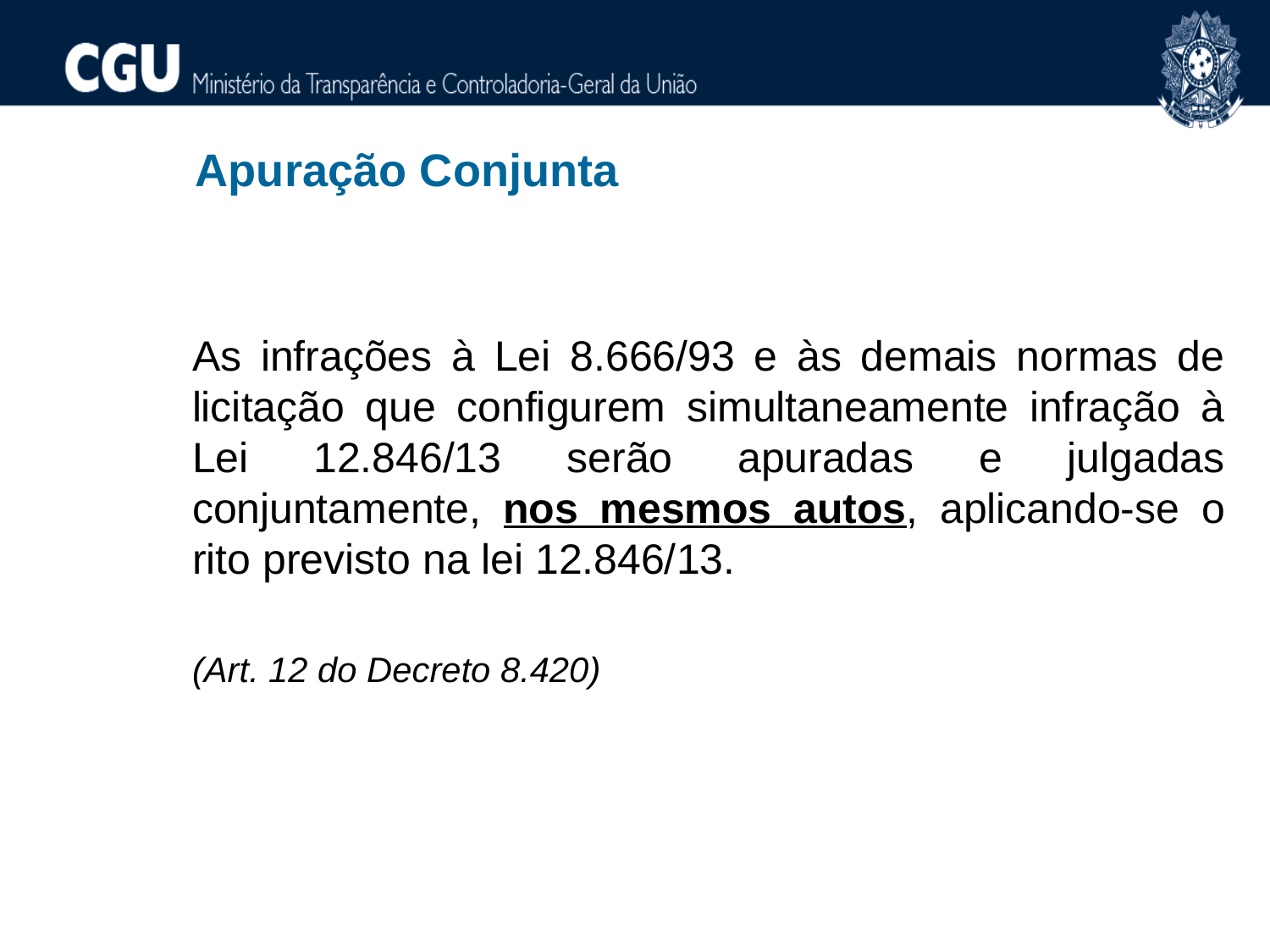

Apuração Conjunta
As infrações à Lei 8.666/93 e às demais normas de licitação que configurem simultaneamente infração à Lei 12.846/13 serão apuradas e julgadas conjuntamente, nos mesmos autos, aplicando-se o rito previsto na lei 12.846/13.

(Art. 12 do Decreto 8.420)

33